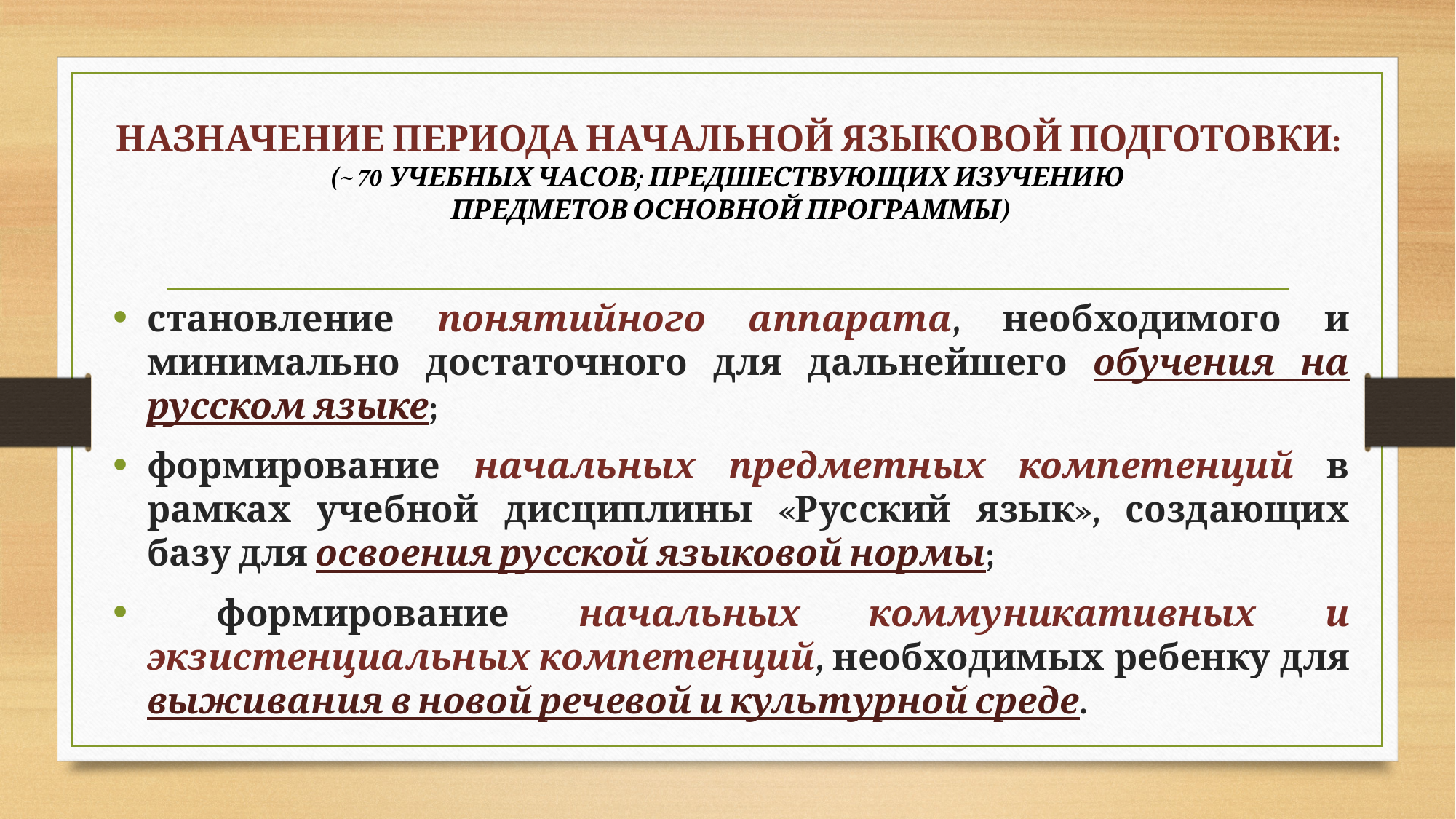

# НАЗНАЧЕНИЕ ПЕРИОДА НАЧАЛЬНОЙ ЯЗЫКОВОЙ ПОДГОТОВКИ: (~ 70 УЧЕБНЫХ ЧАСОВ; ПРЕДШЕСТВУЮЩИХ ИЗУЧЕНИЮ ПРЕДМЕТОВ ОСНОВНОЙ ПРОГРАММЫ)
становление понятийного аппарата, необходимого и минимально достаточного для дальнейшего обучения на русском языке;
формирование начальных предметных компетенций в рамках учебной дисциплины «Русский язык», создающих базу для освоения русской языковой нормы;
 формирование начальных коммуникативных и экзистенциальных компетенций, необходимых ребенку для выживания в новой речевой и культурной среде.